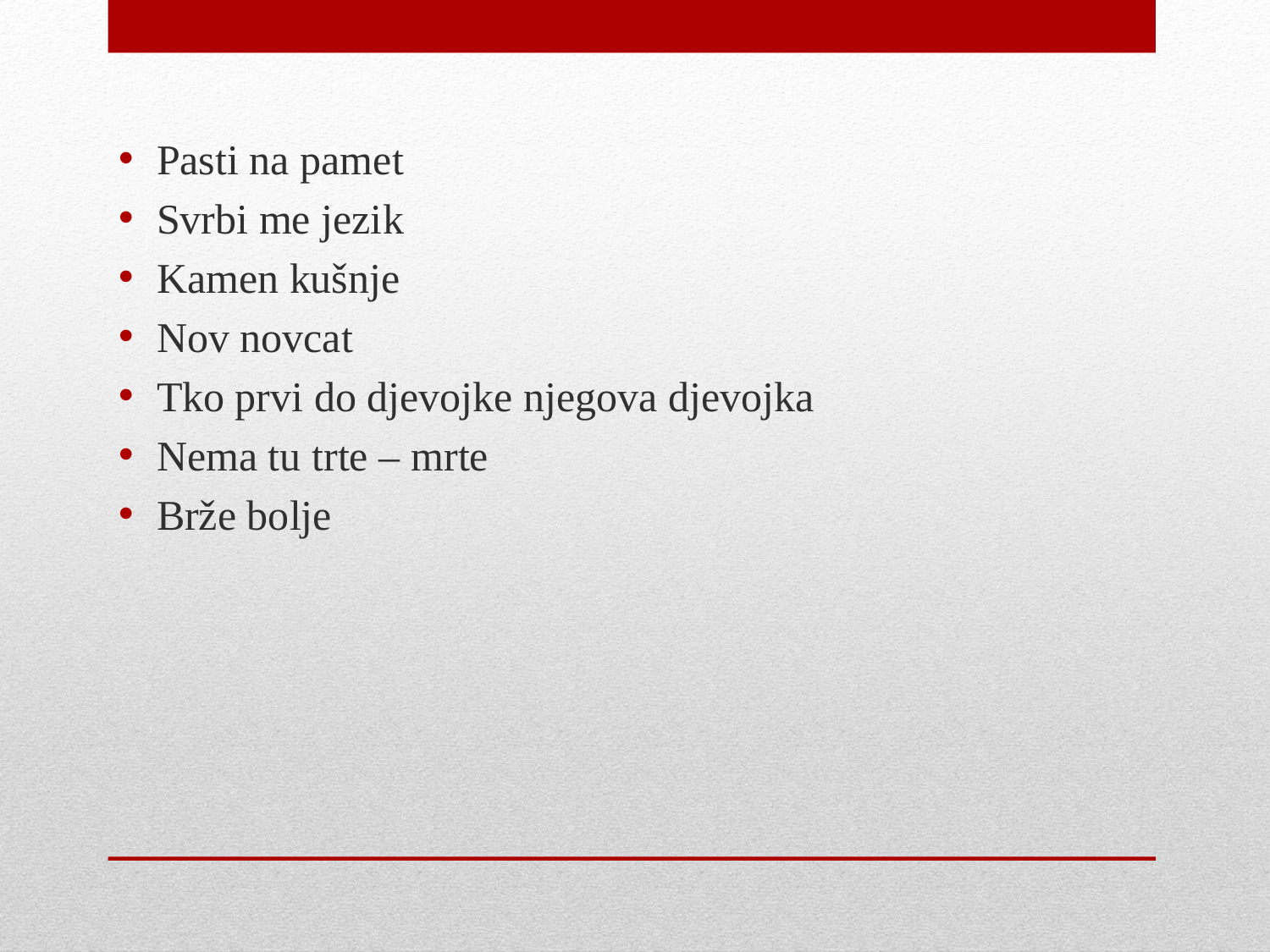

Pasti na pamet
Svrbi me jezik
Kamen kušnje
Nov novcat
Tko prvi do djevojke njegova djevojka
Nema tu trte – mrte
Brže bolje

#